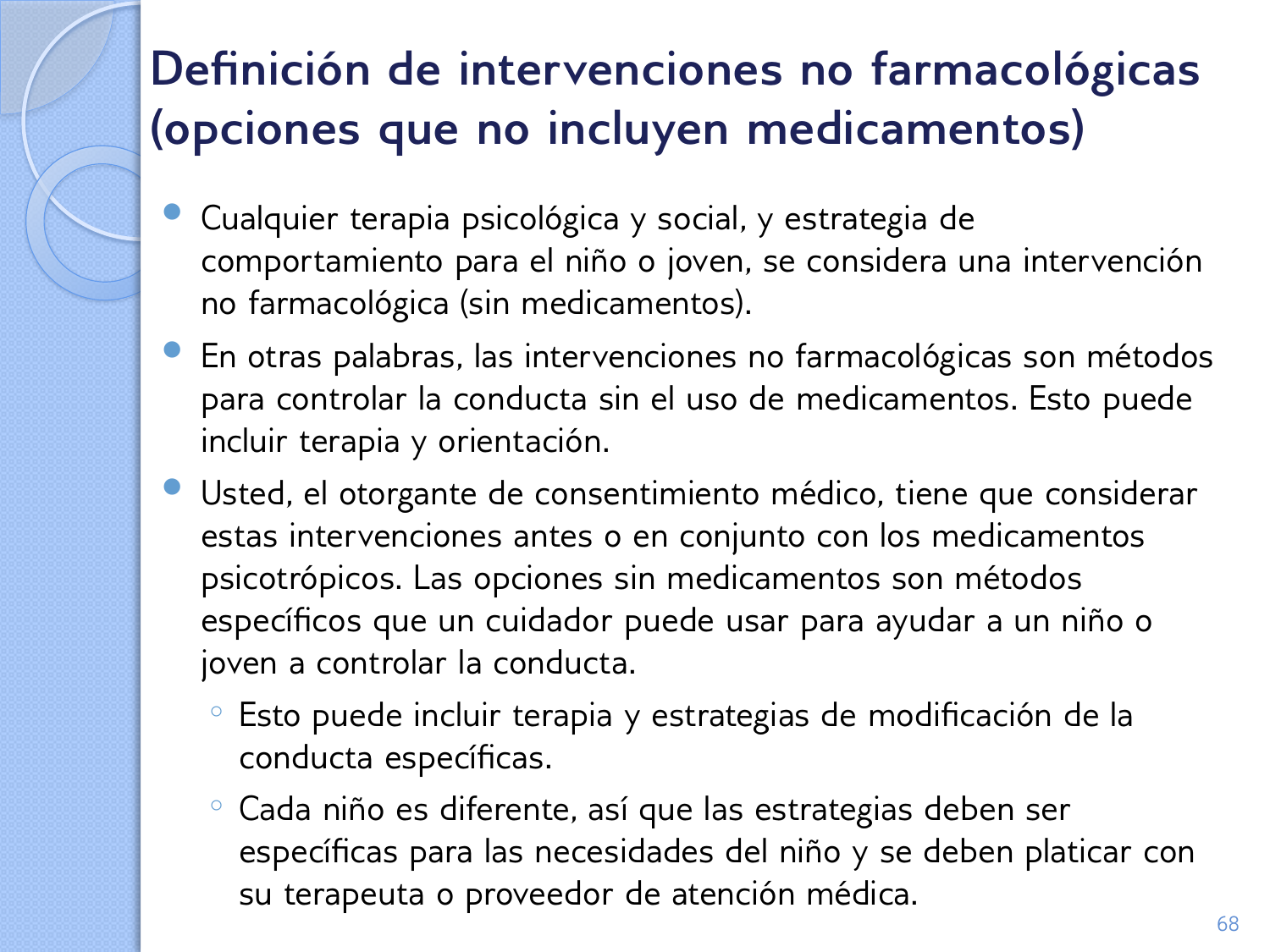

# Definición de intervenciones no farmacológicas (opciones que no incluyen medicamentos)

Cualquier terapia psicológica y social, y estrategia de comportamiento para el niño o joven, se considera una intervención no farmacológica (sin medicamentos).
En otras palabras, las intervenciones no farmacológicas son métodos para controlar la conducta sin el uso de medicamentos. Esto puede incluir terapia y orientación.
Usted, el otorgante de consentimiento médico, tiene que considerar estas intervenciones antes o en conjunto con los medicamentos psicotrópicos. Las opciones sin medicamentos son métodos específicos que un cuidador puede usar para ayudar a un niño o joven a controlar la conducta.
Esto puede incluir terapia y estrategias de modificación de la conducta específicas.
Cada niño es diferente, así que las estrategias deben ser específicas para las necesidades del niño y se deben platicar con su terapeuta o proveedor de atención médica.

68